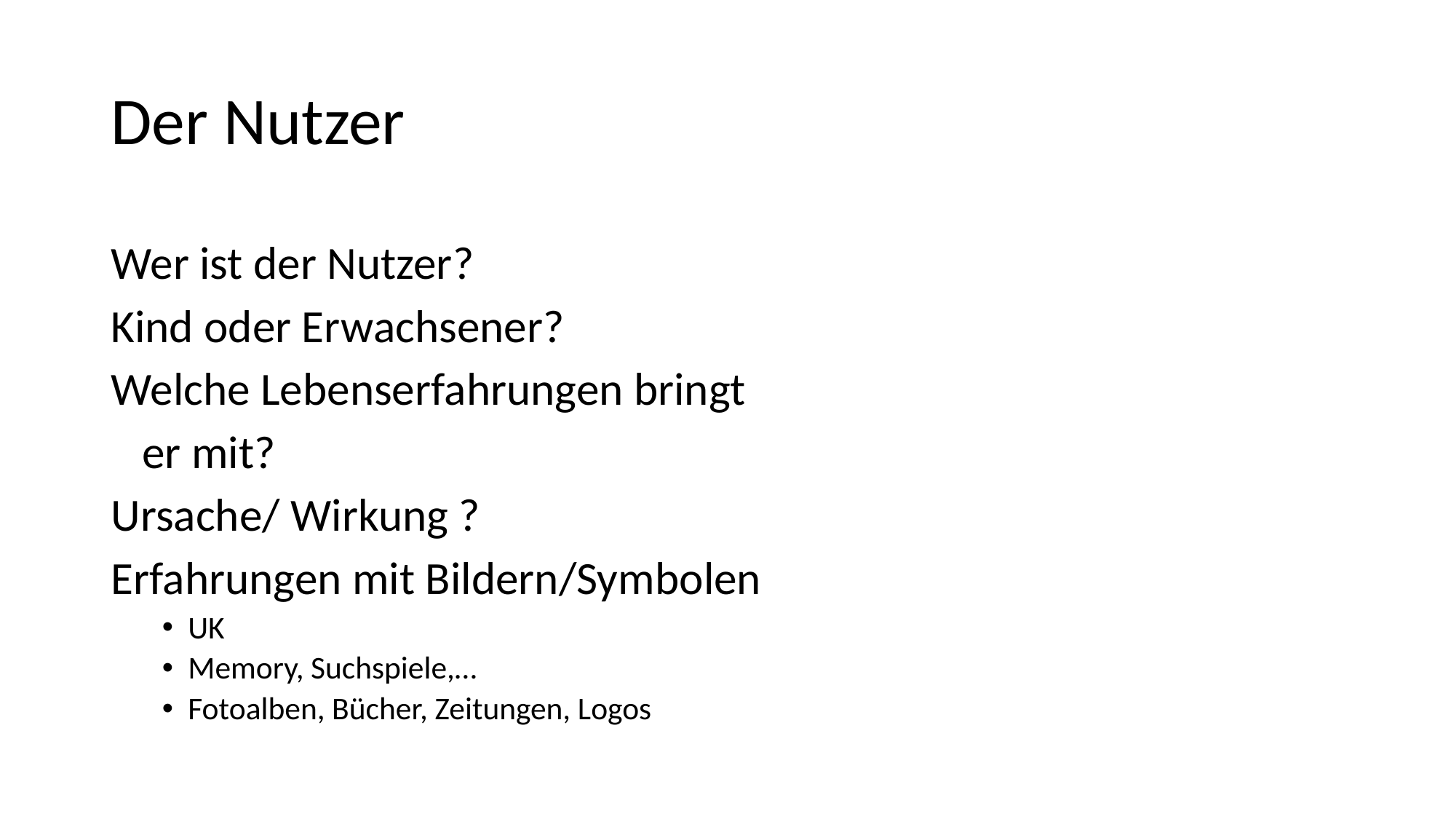

# Der Nutzer

Wer ist der Nutzer?
Kind oder Erwachsener?
Welche Lebenserfahrungen bringt
   er mit?
Ursache/ Wirkung ?
Erfahrungen mit Bildern/Symbolen
UK
Memory, Suchspiele,…
Fotoalben, Bücher, Zeitungen, Logos